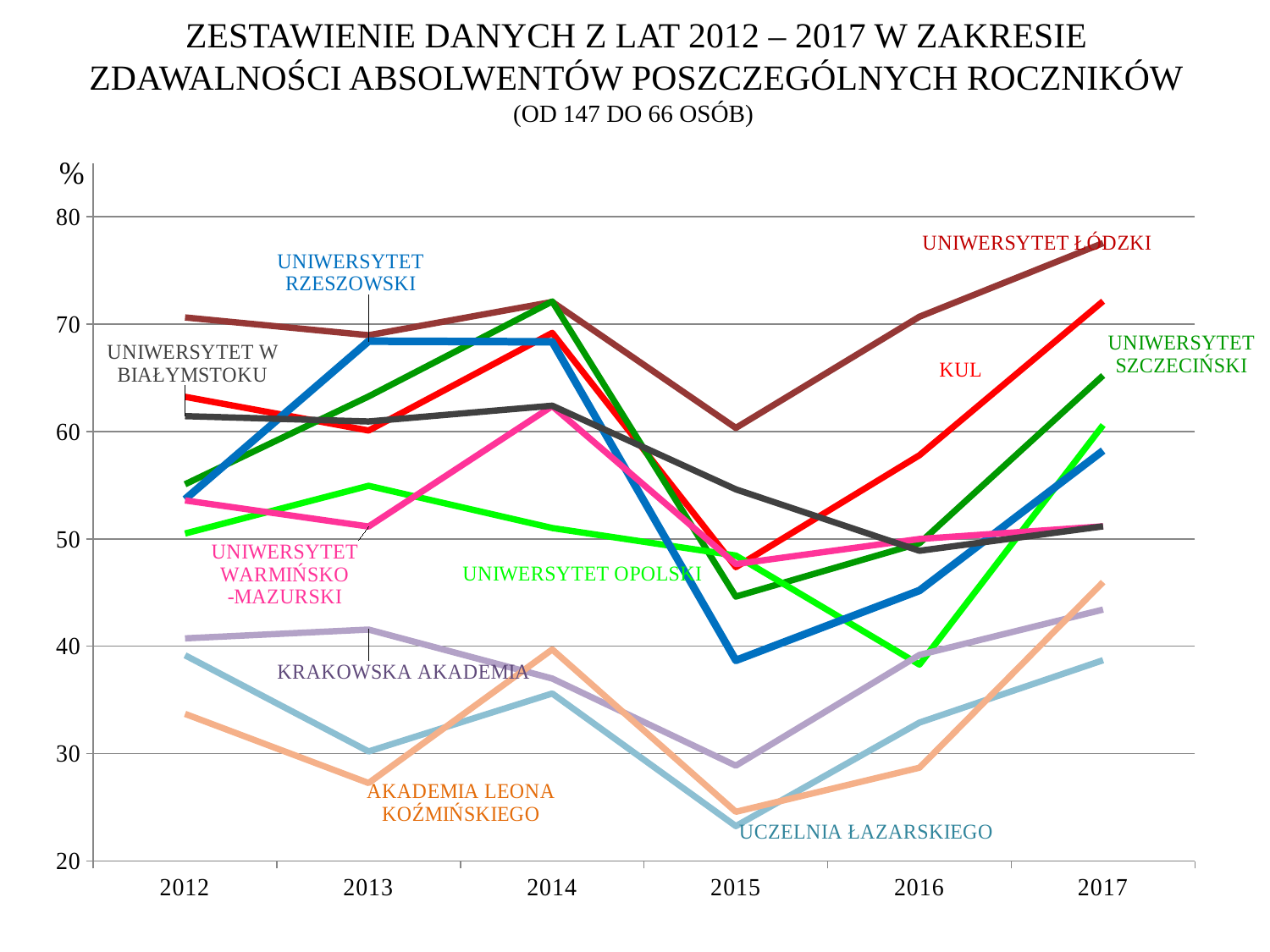

# ZESTAWIENIE DANYCH Z LAT 2012 – 2017 W ZAKRESIE ZDAWALNOŚCI ABSOLWENTÓW POSZCZEGÓLNYCH ROCZNIKÓW (OD 147 DO 66 OSÓB)

### Chart

| Category | UNIWERSYTET ŁÓDZKI | KATOLICKI UNIWERSYTET LUBELSKI | UNIWERSYTET SZCZECIŃSKI | UNIWERSYTET OPOLSKI | UNIWERSYTET RZESZOWSKI | Kolumna3 | Kolumna2 | UNIWERSYTET WARMIŃSKO-MAZURSKI | UNIWERSYTET W BIAŁYMSTOKU | KRAKOWSKA AKADEMIA | UCZELNIA ŁAZARSKIEGO  | AKADEMIA LEONA KOŹMIŃSKIEGO |
|---|---|---|---|---|---|---|---|---|---|---|---|---|
| 2012 | 70.63 | 63.24 | 55.09 | 50.51 | 53.69 | None | None | 53.59 | 61.44 | 40.74 | 39.17 | 33.71 |
| 2013 | 68.97 | 60.1 | 63.27 | 54.95 | 68.42 | None | None | 51.16 | 60.94 | 41.56 | 30.21 | 27.27 |
| 2014 | 72.07 | 69.19 | 72.12 | 51.02 | 68.36 | None | None | 62.37 | 62.41 | 37.0 | 35.61 | 39.71 |
| 2015 | 60.34 | 47.37 | 44.63 | 48.45 | 38.69 | None | None | 47.66 | 54.62 | 28.89 | 23.26 | 24.59 |
| 2016 | 70.7 | 57.8 | 49.6 | 38.3 | 45.2 | None | None | 50.0 | 48.9 | 39.2 | 32.9 | 28.7 |
| 2017 | 77.55 | 72.14 | 65.22 | 60.61 | 58.23 | None | None | 51.18 | 51.18 | 43.42 | 38.71 | 45.98 |